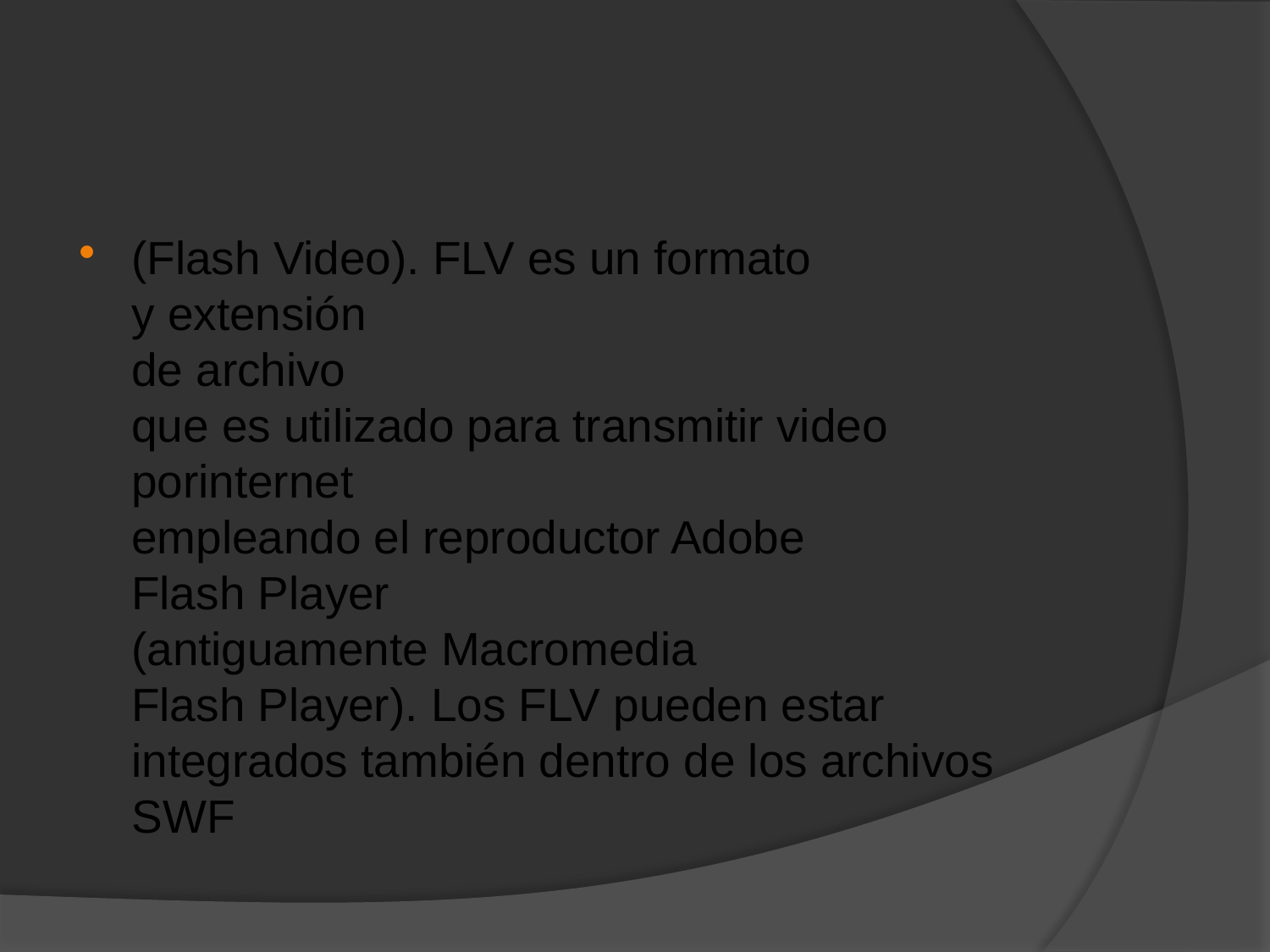

(Flash Video). FLV es un formato
y extensión
de archivo
que es utilizado para transmitir video
porinternet
empleando el reproductor Adobe
Flash Player
(antiguamente Macromedia
Flash Player). Los FLV pueden estar integrados también dentro de los archivos SWF